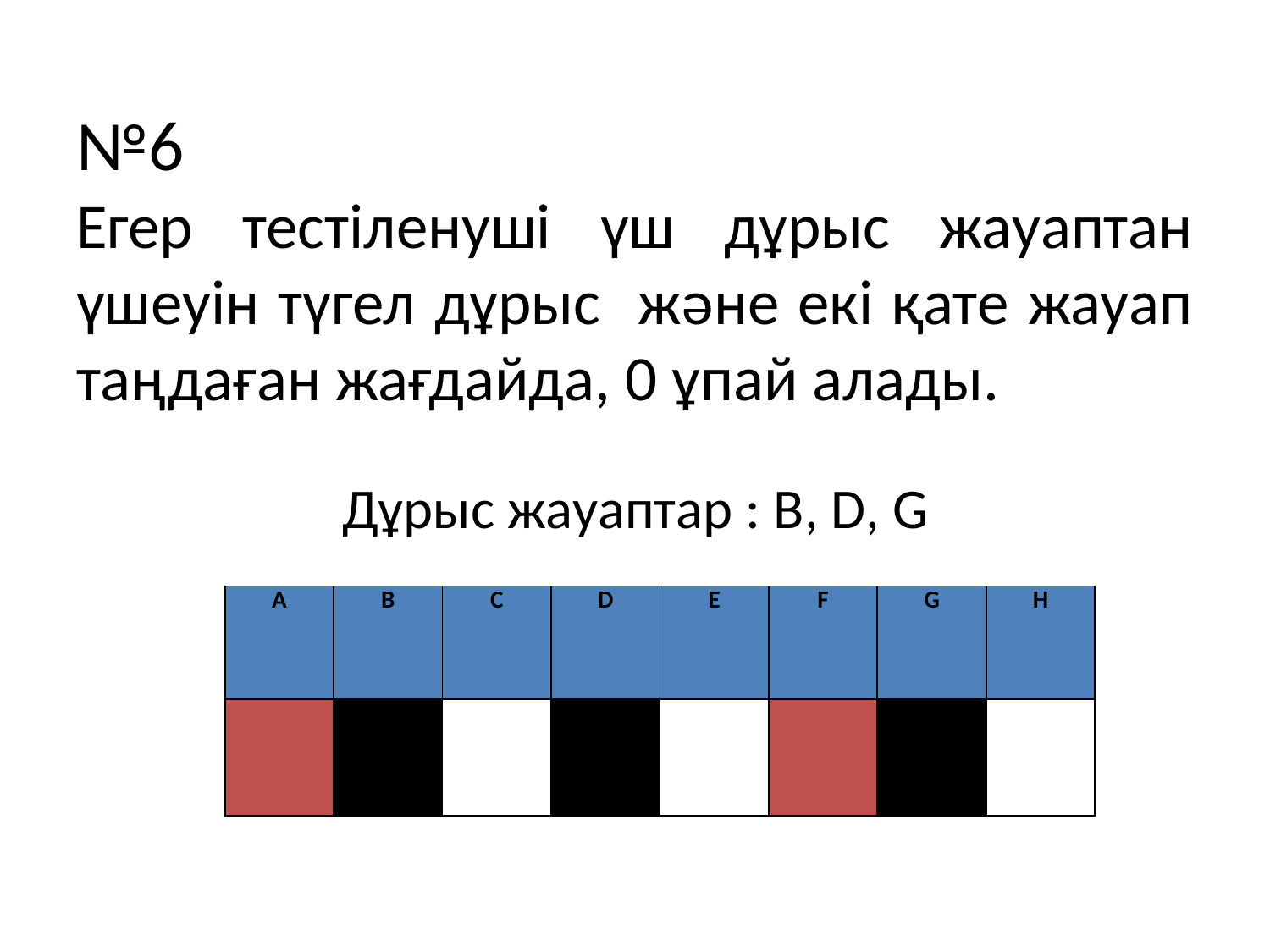

# №6 Егер тестіленуші үш дұрыс жауаптан үшеуін түгел дұрыс  және екі қате жауап таңдаған жағдайда, 0 ұпай алады.
Дұрыс жауаптар : B, D, G

| A | B | C | D | E | F | G | H |
| --- | --- | --- | --- | --- | --- | --- | --- |
|  |  |  |  |  |  |  |  |